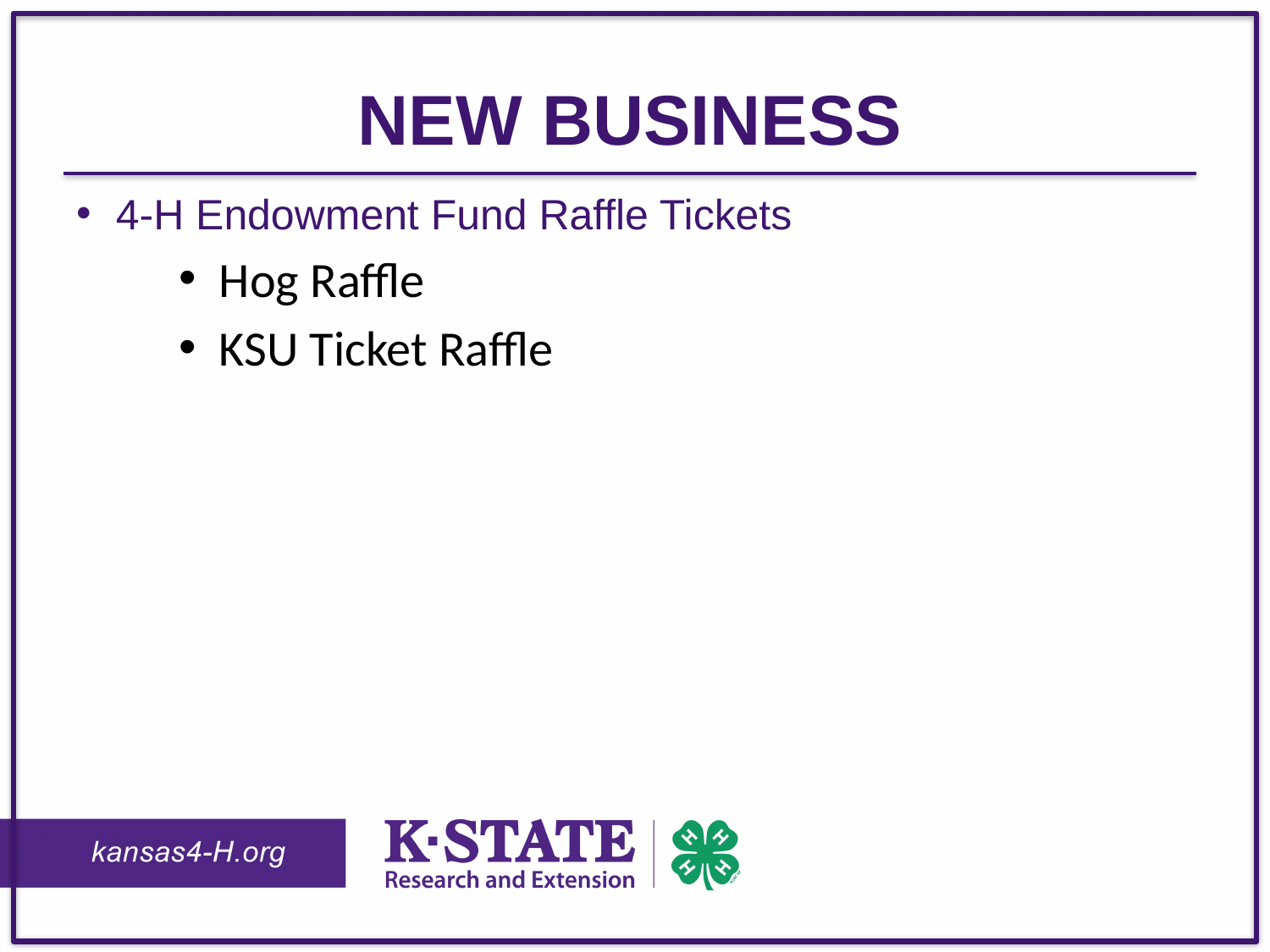

# New Business
4-H Endowment Fund Raffle Tickets
Hog Raffle
KSU Ticket Raffle